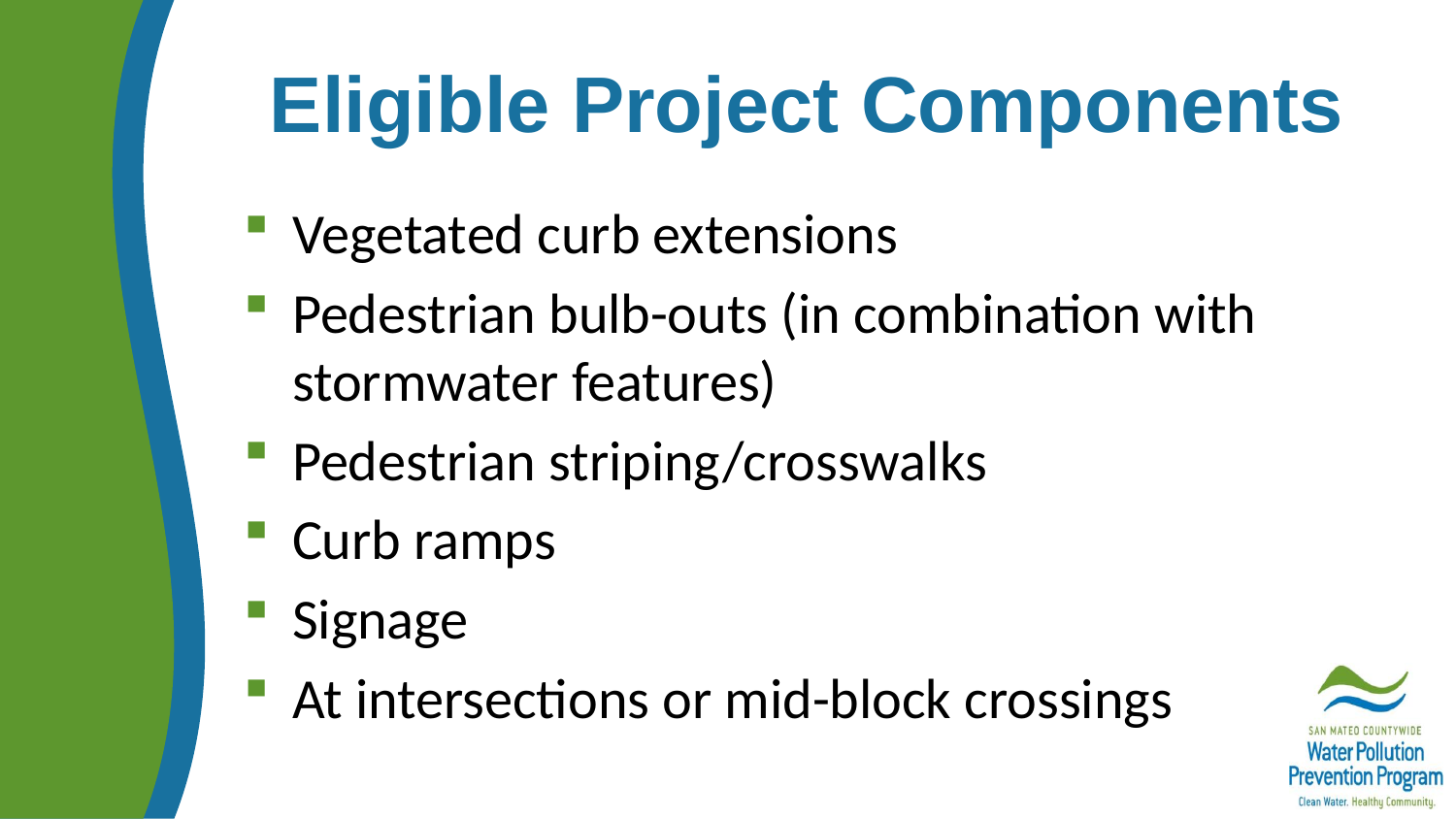

# Eligible Project Components
Vegetated curb extensions
Pedestrian bulb-outs (in combination with stormwater features)
Pedestrian striping/crosswalks
Curb ramps
Signage
At intersections or mid-block crossings